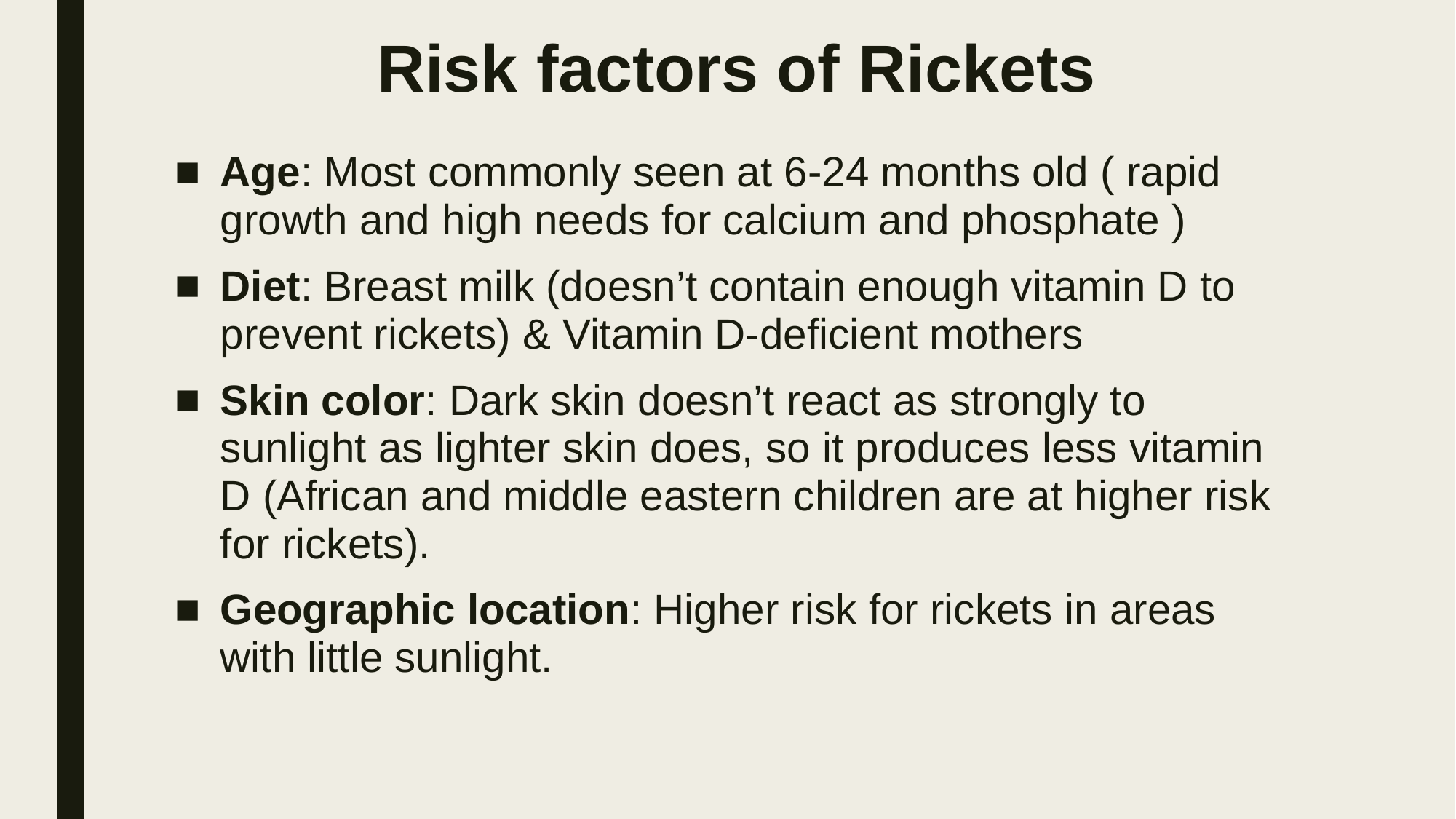

# Risk factors of Rickets
Age: Most commonly seen at 6-24 months old ( rapid growth and high needs for calcium and phosphate )
Diet: Breast milk (doesn’t contain enough vitamin D to prevent rickets) & Vitamin D-deficient mothers
Skin color: Dark skin doesn’t react as strongly to sunlight as lighter skin does, so it produces less vitamin D (African and middle eastern children are at higher risk for rickets).
Geographic location: Higher risk for rickets in areas with little sunlight.